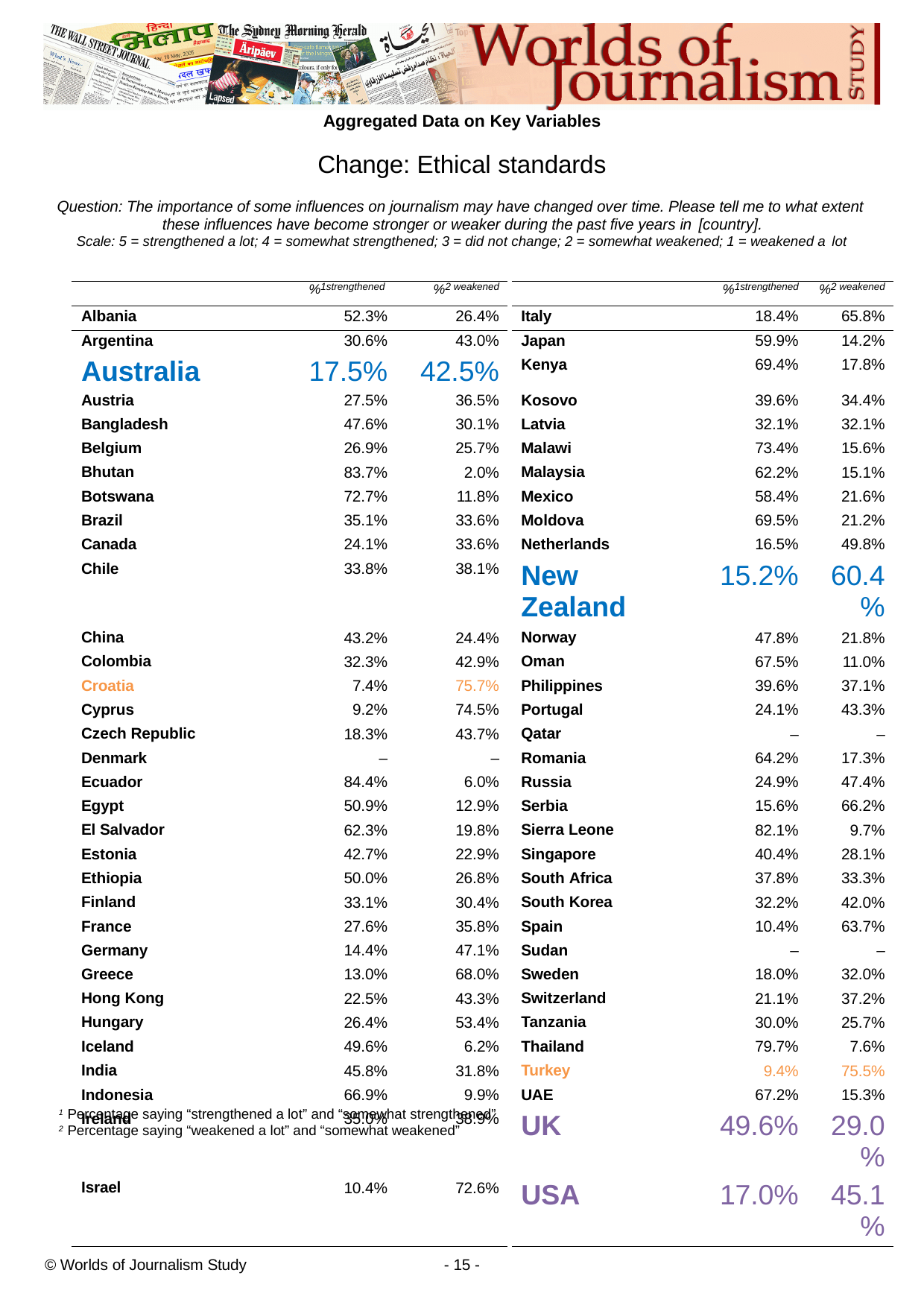

Aggregated Data on Key Variables

Change: Ethical standards
Question: The importance of some influences on journalism may have changed over time. Please tell me to what extent  these influences have become stronger or weaker during the past five years in [country].
Scale: 5 = strengthened a lot; 4 = somewhat strengthened; 3 = did not change; 2 = somewhat weakened; 1 = weakened a lot
|  | %1strengthened | %2 weakened |  |  | %1strengthened | %2 weakened |
| --- | --- | --- | --- | --- | --- | --- |
| Albania | 52.3% | 26.4% |  | Italy | 18.4% | 65.8% |
| Argentina | 30.6% | 43.0% |  | Japan | 59.9% | 14.2% |
| Australia | 17.5% | 42.5% |  | Kenya | 69.4% | 17.8% |
| Austria | 27.5% | 36.5% |  | Kosovo | 39.6% | 34.4% |
| Bangladesh | 47.6% | 30.1% |  | Latvia | 32.1% | 32.1% |
| Belgium | 26.9% | 25.7% |  | Malawi | 73.4% | 15.6% |
| Bhutan | 83.7% | 2.0% |  | Malaysia | 62.2% | 15.1% |
| Botswana | 72.7% | 11.8% |  | Mexico | 58.4% | 21.6% |
| Brazil | 35.1% | 33.6% |  | Moldova | 69.5% | 21.2% |
| Canada | 24.1% | 33.6% |  | Netherlands | 16.5% | 49.8% |
| Chile | 33.8% | 38.1% |  | New Zealand | 15.2% | 60.4% |
| China | 43.2% | 24.4% |  | Norway | 47.8% | 21.8% |
| Colombia | 32.3% | 42.9% |  | Oman | 67.5% | 11.0% |
| Croatia | 7.4% | 75.7% |  | Philippines | 39.6% | 37.1% |
| Cyprus | 9.2% | 74.5% |  | Portugal | 24.1% | 43.3% |
| Czech Republic | 18.3% | 43.7% |  | Qatar | – | – |
| Denmark | – | – |  | Romania | 64.2% | 17.3% |
| Ecuador | 84.4% | 6.0% |  | Russia | 24.9% | 47.4% |
| Egypt | 50.9% | 12.9% |  | Serbia | 15.6% | 66.2% |
| El Salvador | 62.3% | 19.8% |  | Sierra Leone | 82.1% | 9.7% |
| Estonia | 42.7% | 22.9% |  | Singapore | 40.4% | 28.1% |
| Ethiopia | 50.0% | 26.8% |  | South Africa | 37.8% | 33.3% |
| Finland | 33.1% | 30.4% |  | South Korea | 32.2% | 42.0% |
| France | 27.6% | 35.8% |  | Spain | 10.4% | 63.7% |
| Germany | 14.4% | 47.1% |  | Sudan | – | – |
| Greece | 13.0% | 68.0% |  | Sweden | 18.0% | 32.0% |
| Hong Kong | 22.5% | 43.3% |  | Switzerland | 21.1% | 37.2% |
| Hungary | 26.4% | 53.4% |  | Tanzania | 30.0% | 25.7% |
| Iceland | 49.6% | 6.2% |  | Thailand | 79.7% | 7.6% |
| India | 45.8% | 31.8% |  | Turkey | 9.4% | 75.5% |
| Indonesia | 66.9% | 9.9% |  | UAE | 67.2% | 15.3% |
| Ireland | 35.0% | 38.9% |  | UK | 49.6% | 29.0% |
| Israel | 10.4% | 72.6% |  | USA | 17.0% | 45.1% |
1  Percentage saying “strengthened a lot” and “somewhat strengthened”
2  Percentage saying “weakened a lot” and “somewhat weakened”
© Worlds of Journalism Study
- 15 -